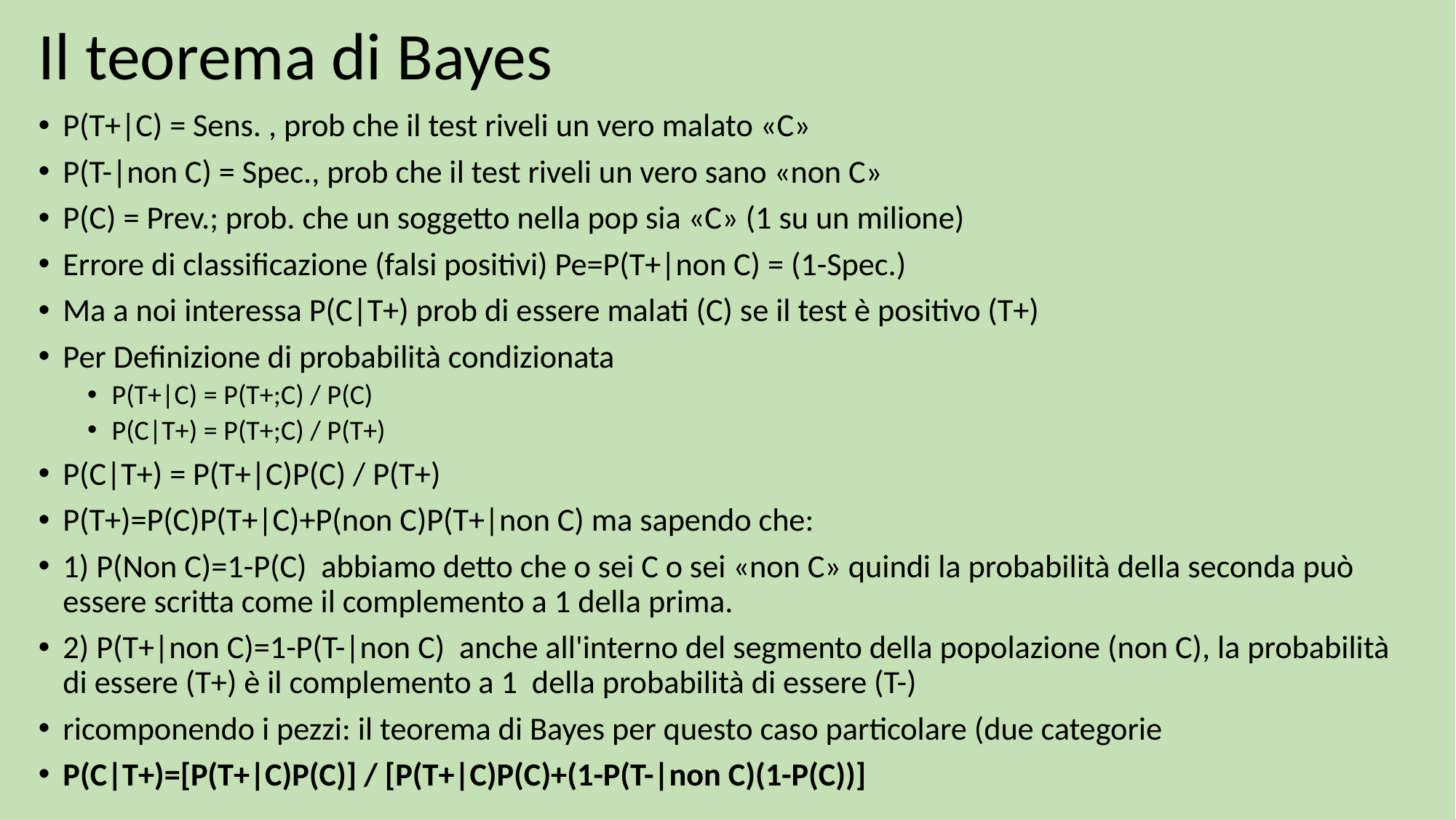

# Il teorema di Bayes
P(T+|C) = Sens. , prob che il test riveli un vero malato «C»
P(T-|non C) = Spec., prob che il test riveli un vero sano «non C»
P(C) = Prev.; prob. che un soggetto nella pop sia «C» (1 su un milione)
Errore di classificazione (falsi positivi) Pe=P(T+|non C) = (1-Spec.)
Ma a noi interessa P(C|T+) prob di essere malati (C) se il test è positivo (T+)
Per Definizione di probabilità condizionata
P(T+|C) = P(T+;C) / P(C)
P(C|T+) = P(T+;C) / P(T+)
P(C|T+) = P(T+|C)P(C) / P(T+)
P(T+)=P(C)P(T+|C)+P(non C)P(T+|non C) ma sapendo che:
1) P(Non C)=1-P(C)  abbiamo detto che o sei C o sei «non C» quindi la probabilità della seconda può essere scritta come il complemento a 1 della prima.
2) P(T+|non C)=1-P(T-|non C)  anche all'interno del segmento della popolazione (non C), la probabilità di essere (T+) è il complemento a 1  della probabilità di essere (T-)
ricomponendo i pezzi: il teorema di Bayes per questo caso particolare (due categorie
P(C|T+)=[P(T+|C)P(C)] / [P(T+|C)P(C)+(1-P(T-|non C)(1-P(C))]